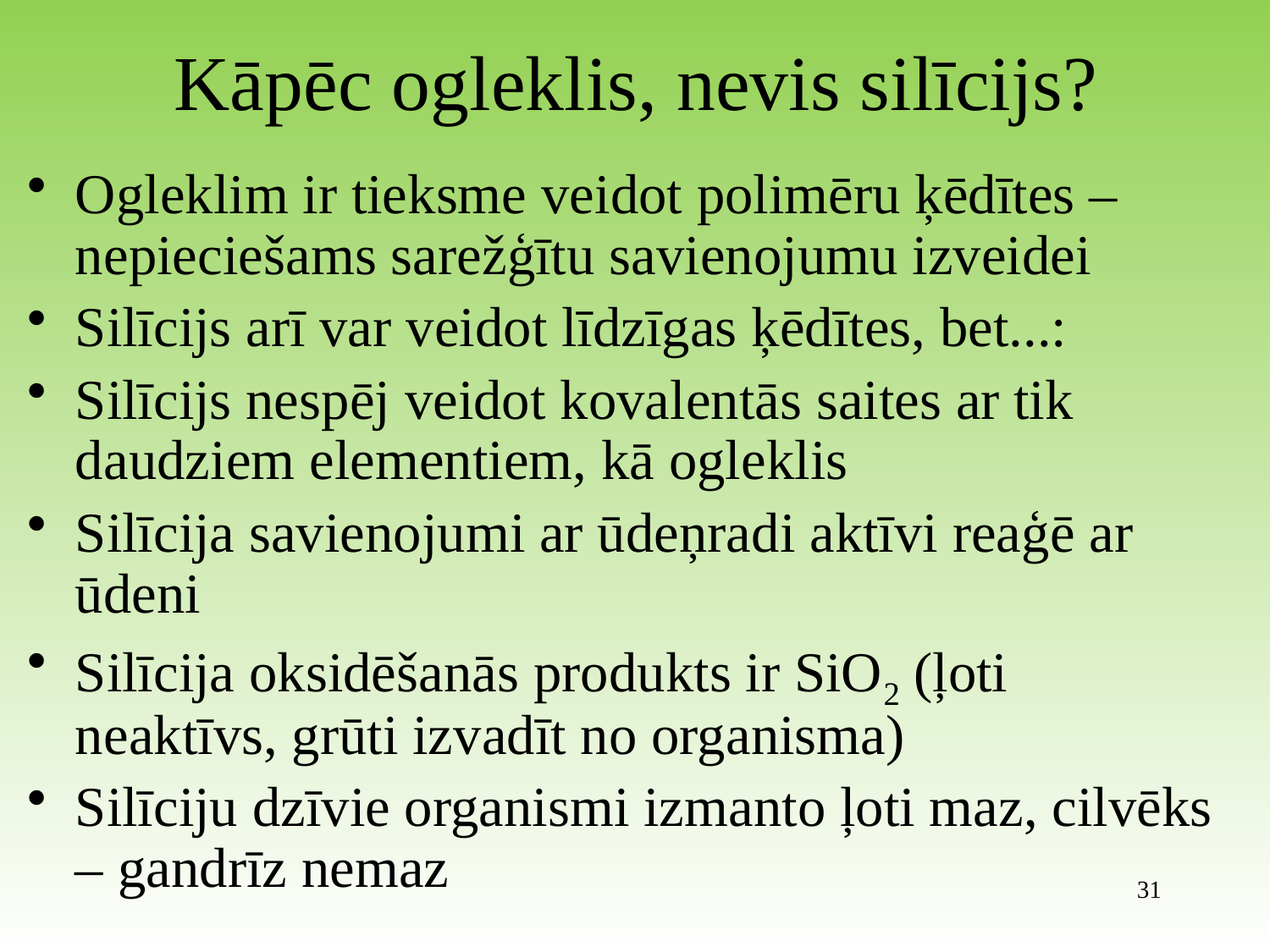

# Kāpēc ogleklis, nevis silīcijs?
Ogleklim ir tieksme veidot polimēru ķēdītes – nepieciešams sarežģītu savienojumu izveidei
Silīcijs arī var veidot līdzīgas ķēdītes, bet...:
Silīcijs nespēj veidot kovalentās saites ar tik daudziem elementiem, kā ogleklis
Silīcija savienojumi ar ūdeņradi aktīvi reaģē ar ūdeni
Silīcija oksidēšanās produkts ir SiO2 (ļoti neaktīvs, grūti izvadīt no organisma)
Silīciju dzīvie organismi izmanto ļoti maz, cilvēks – gandrīz nemaz
31